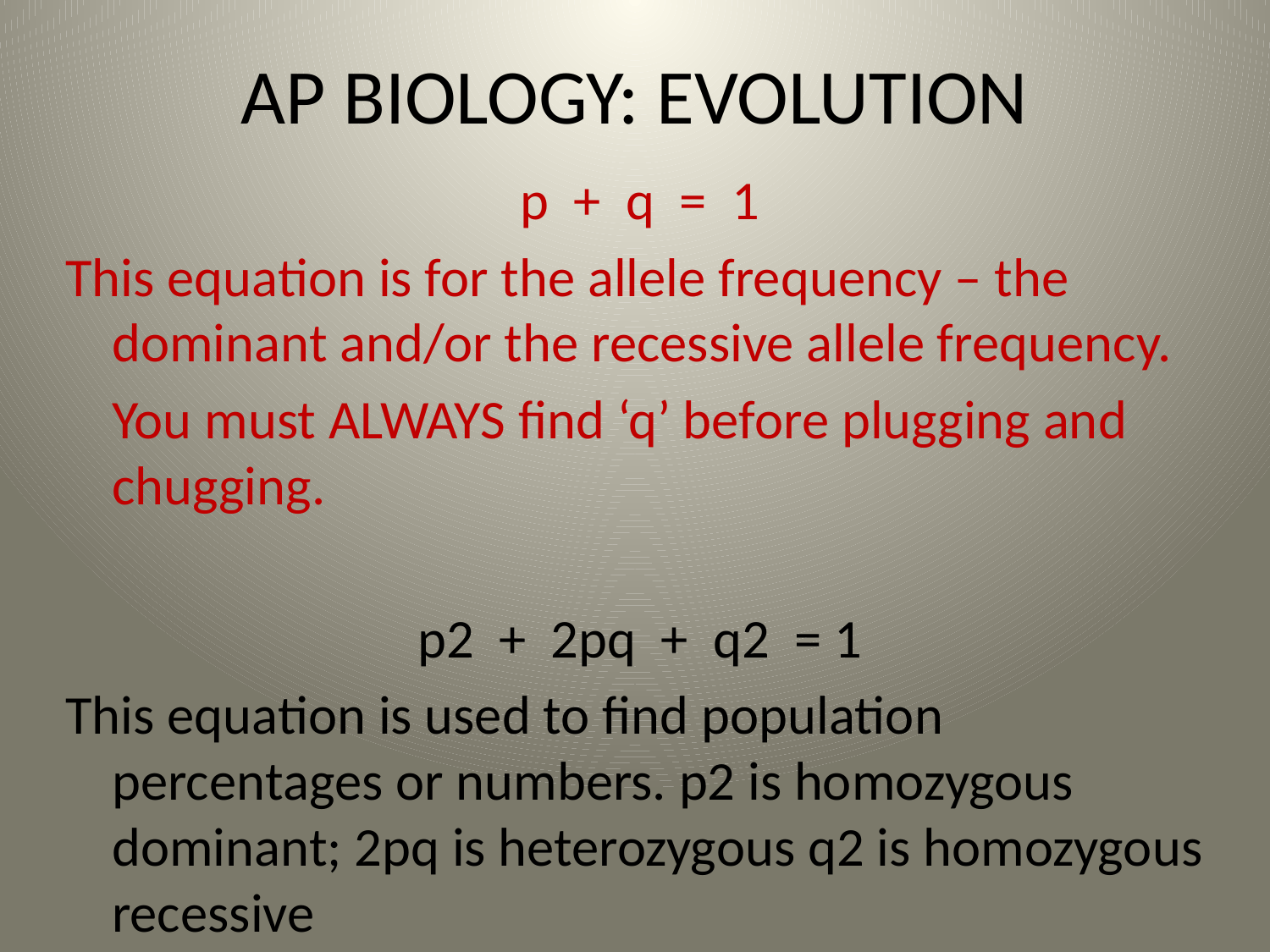

# AP BIOLOGY: EVOLUTION
p  +  q  =  1
This equation is for the allele frequency – the dominant and/or the recessive allele frequency.
	You must ALWAYS find ‘q’ before plugging and chugging.

p2  +  2pq  +  q2  = 1
This equation is used to find population percentages or numbers. p2 is homozygous dominant; 2pq is heterozygous q2 is homozygous recessive